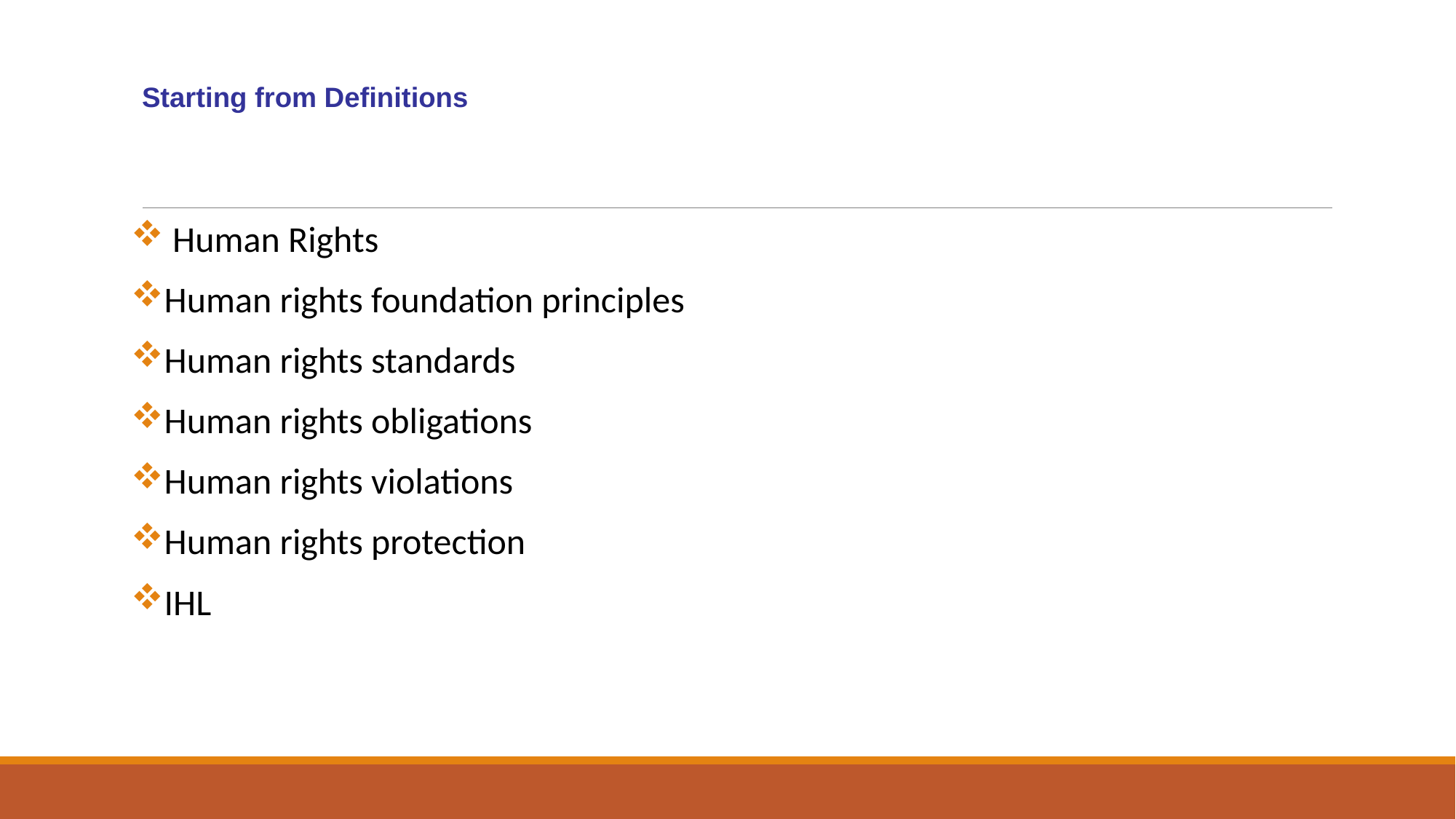

# Starting from Definitions
 Human Rights
Human rights foundation principles
Human rights standards
Human rights obligations
Human rights violations
Human rights protection
IHL